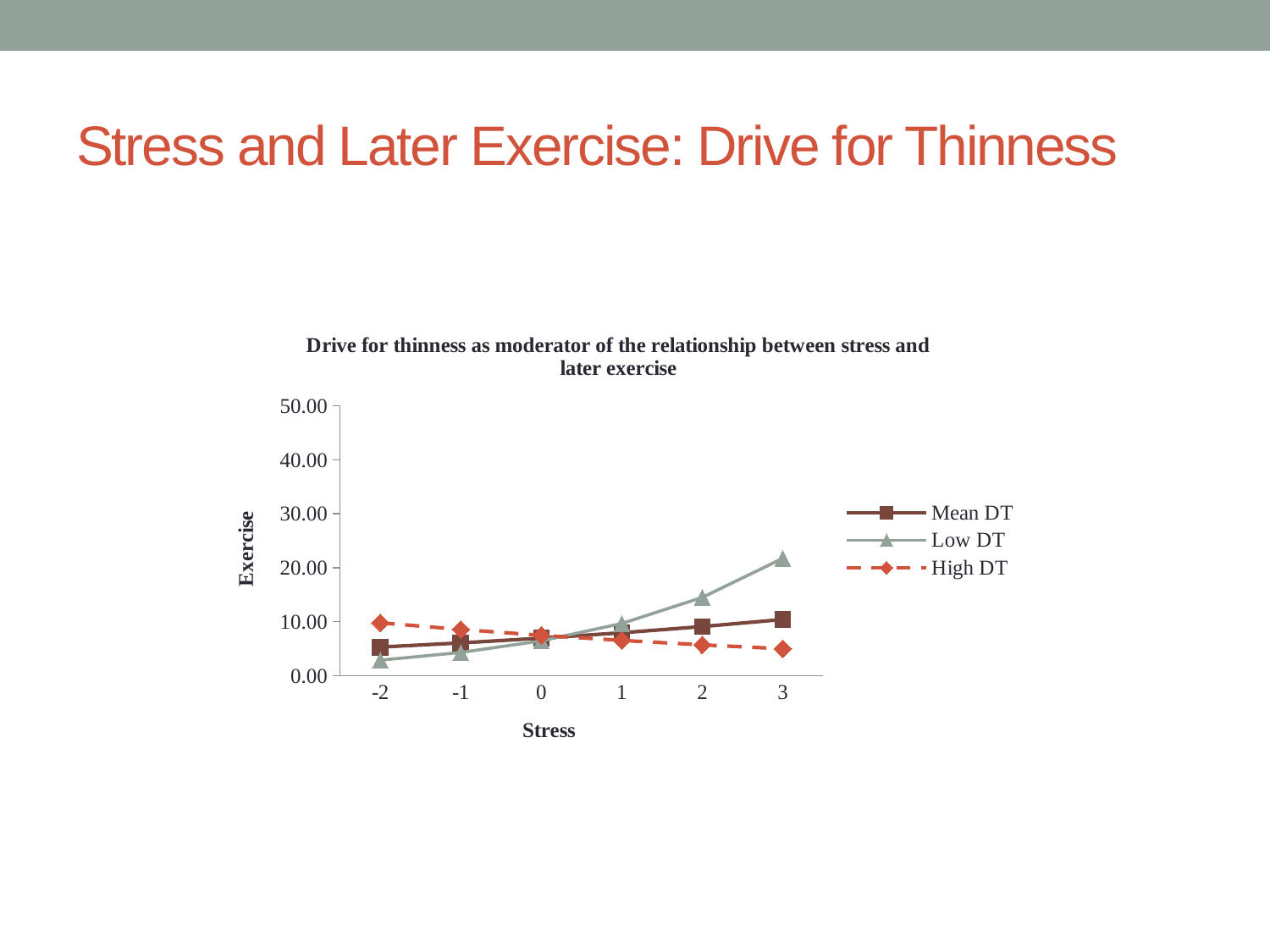

# Stress and Later Exercise: Drive for Thinness

### Chart: Drive for thinness as moderator of the relationship between stress and later exercise

| Category | Mean DT | Low DT | High DT |
|---|---|---|---|
| -2.0 | 5.296255174657873 | 2.865520474042977 | 9.78890890125585 |
| -1.0 | 6.061758866706919 | 4.29744216345295 | 8.550416540935123 |
| 0.0 | 6.937906000813821 | 6.444905669149366 | 7.46861818421021 |
| 1.0 | 7.94068862430314 | 9.66547250768799 | 6.523688912050939 |
| 2.0 | 9.088410223594975 | 14.49538031938372 | 5.698312053385122 |
| 3.0 | 10.40201981217901 | 21.73882864355043 | 4.97736184166788 |